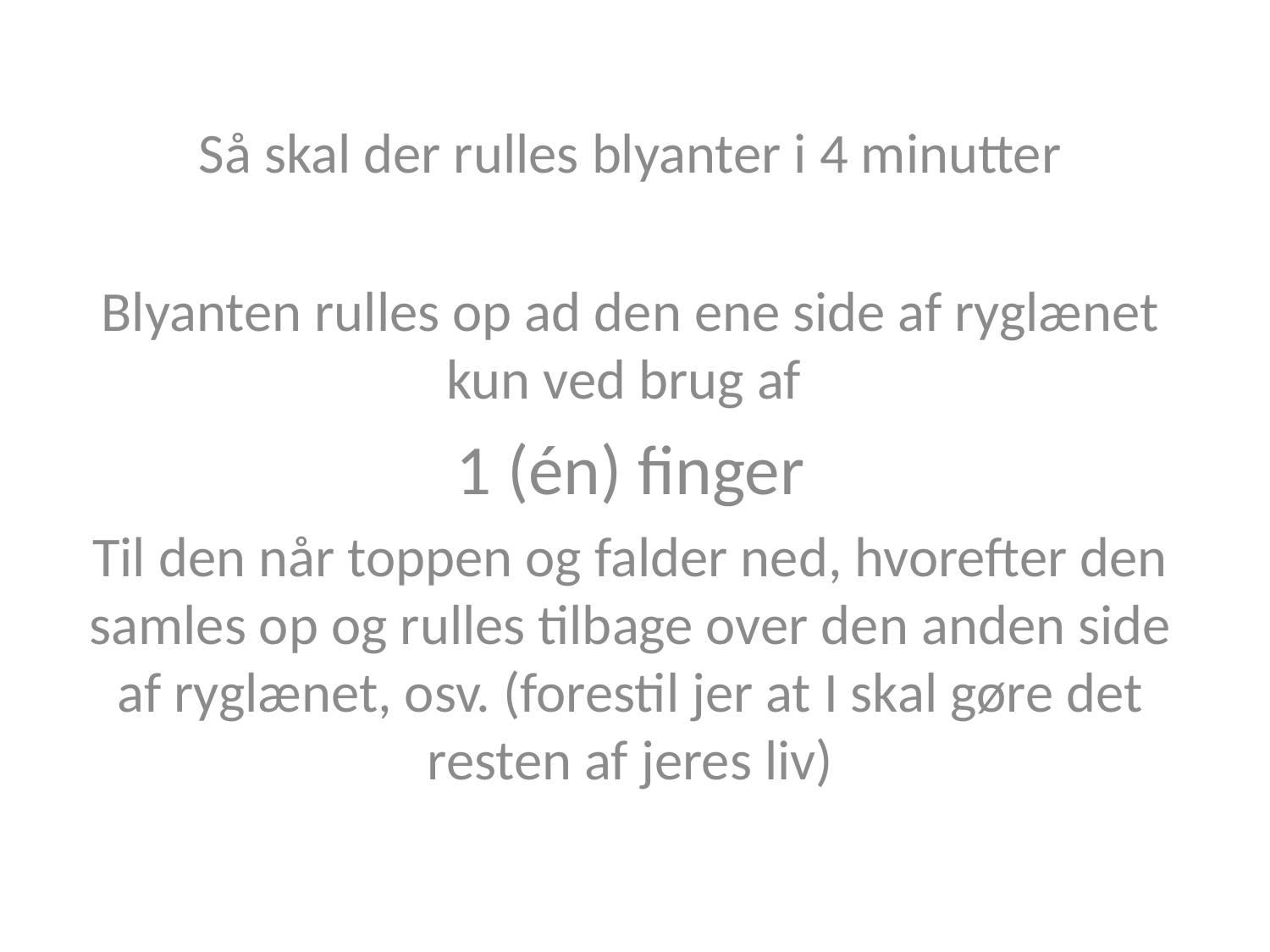

Så skal der rulles blyanter i 4 minutter

Blyanten rulles op ad den ene side af ryglænet kun ved brug af
1 (én) finger
Til den når toppen og falder ned, hvorefter den samles op og rulles tilbage over den anden side af ryglænet, osv. (forestil jer at I skal gøre det resten af jeres liv)